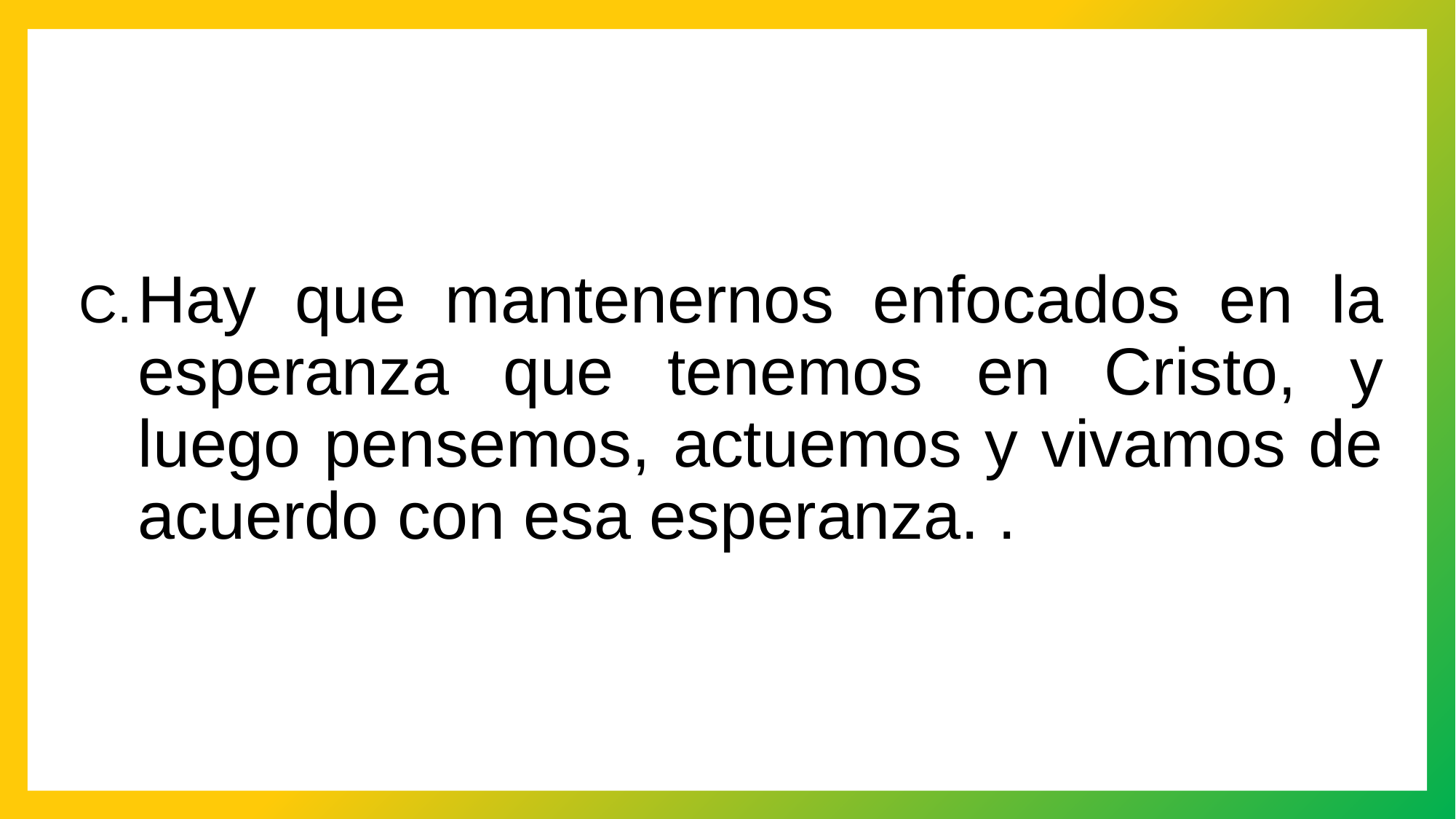

Hay que mantenernos enfocados en la esperanza que tenemos en Cristo, y luego pensemos, actuemos y vivamos de acuerdo con esa esperanza. .